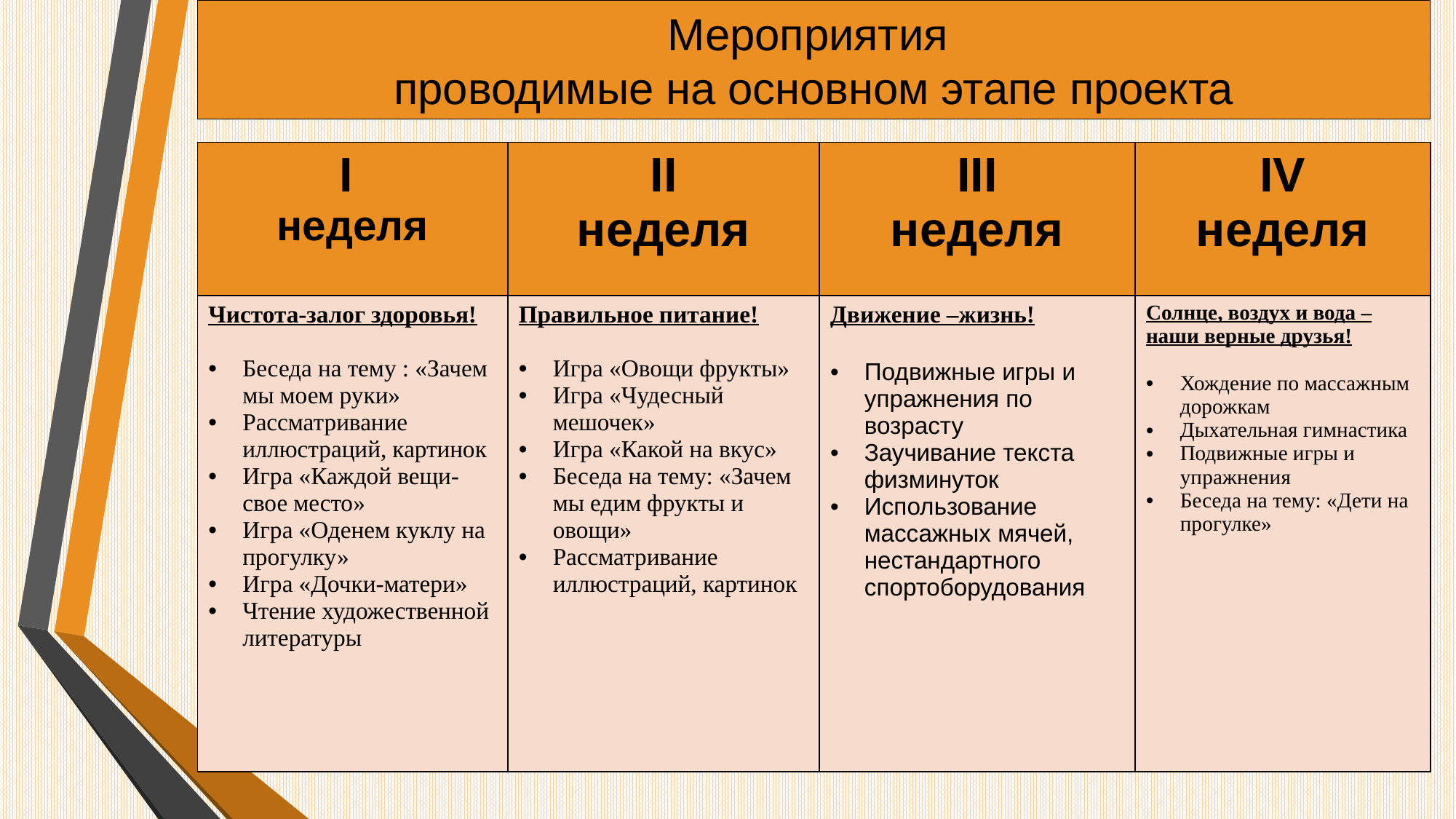

# Мероприятия проводимые на основном этапе проекта
| I неделя | II неделя | III неделя | IV неделя |
| --- | --- | --- | --- |
| Чистота-залог здоровья! Беседа на тему : «Зачем мы моем руки» Рассматривание иллюстраций, картинок Игра «Каждой вещи-свое место» Игра «Оденем куклу на прогулку» Игра «Дочки-матери» Чтение художественной литературы | Правильное питание! Игра «Овощи фрукты» Игра «Чудесный мешочек» Игра «Какой на вкус» Беседа на тему: «Зачем мы едим фрукты и овощи» Рассматривание иллюстраций, картинок | Движение –жизнь! Подвижные игры и упражнения по возрасту Заучивание текста физминуток Использование массажных мячей, нестандартного спортоборудования | Солнце, воздух и вода – наши верные друзья! Хождение по массажным дорожкам Дыхательная гимнастика Подвижные игры и упражнения Беседа на тему: «Дети на прогулке» |